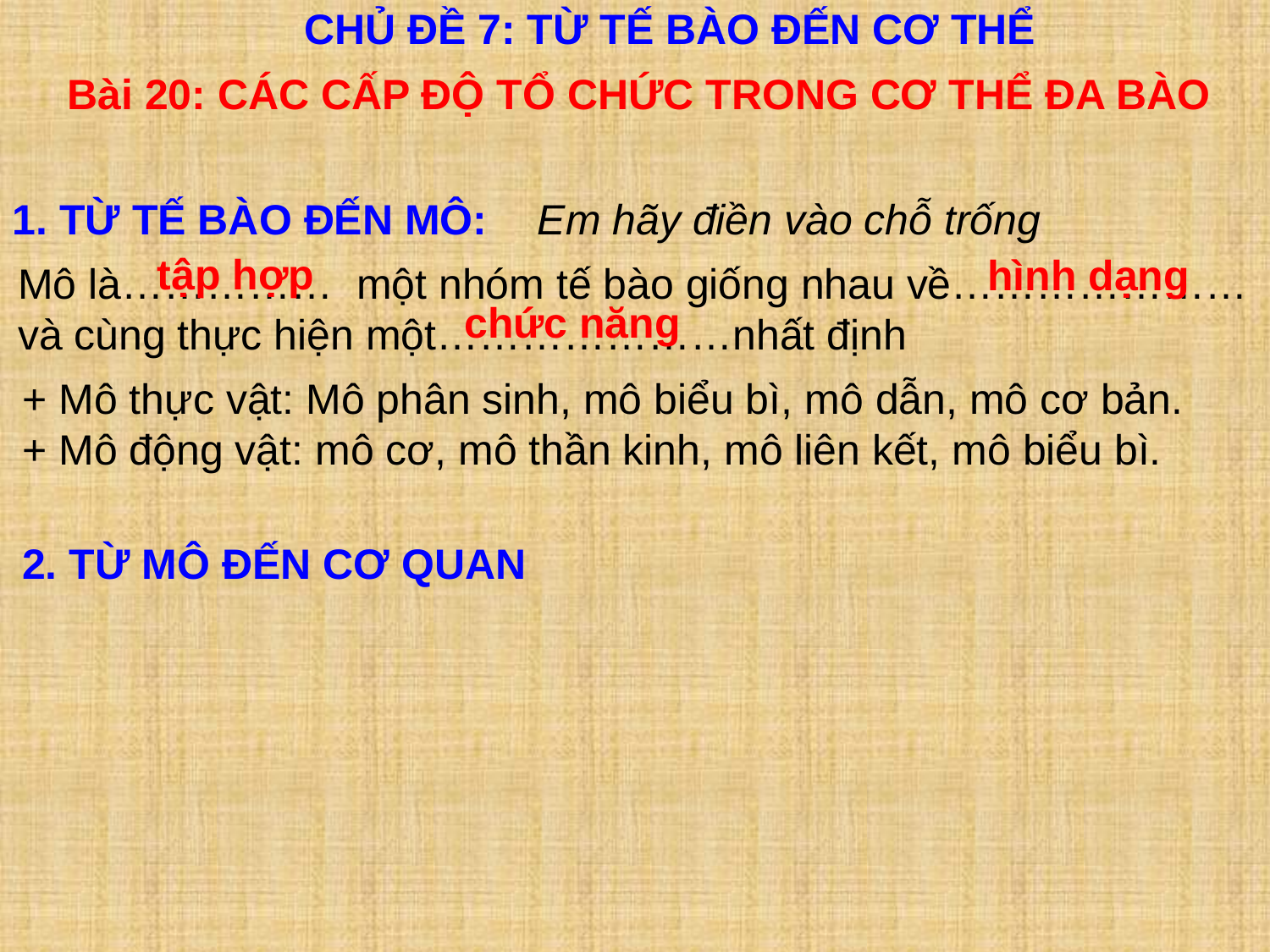

CHỦ ĐỀ 7: TỪ TẾ BÀO ĐẾN CƠ THỂ
Bài 20: CÁC CẤP ĐỘ TỔ CHỨC TRONG CƠ THỂ ĐA BÀO
1. TỪ TẾ BÀO ĐẾN MÔ:
Em hãy điền vào chỗ trống
tập hợp
hình dạng
Mô là……………  một nhóm tế bào giống nhau về…………………
và cùng thực hiện một…………………nhất định
chức năng
+ Mô thực vật: Mô phân sinh, mô biểu bì, mô dẫn, mô cơ bản.
+ Mô động vật: mô cơ, mô thần kinh, mô liên kết, mô biểu bì.
2. TỪ MÔ ĐẾN CƠ QUAN